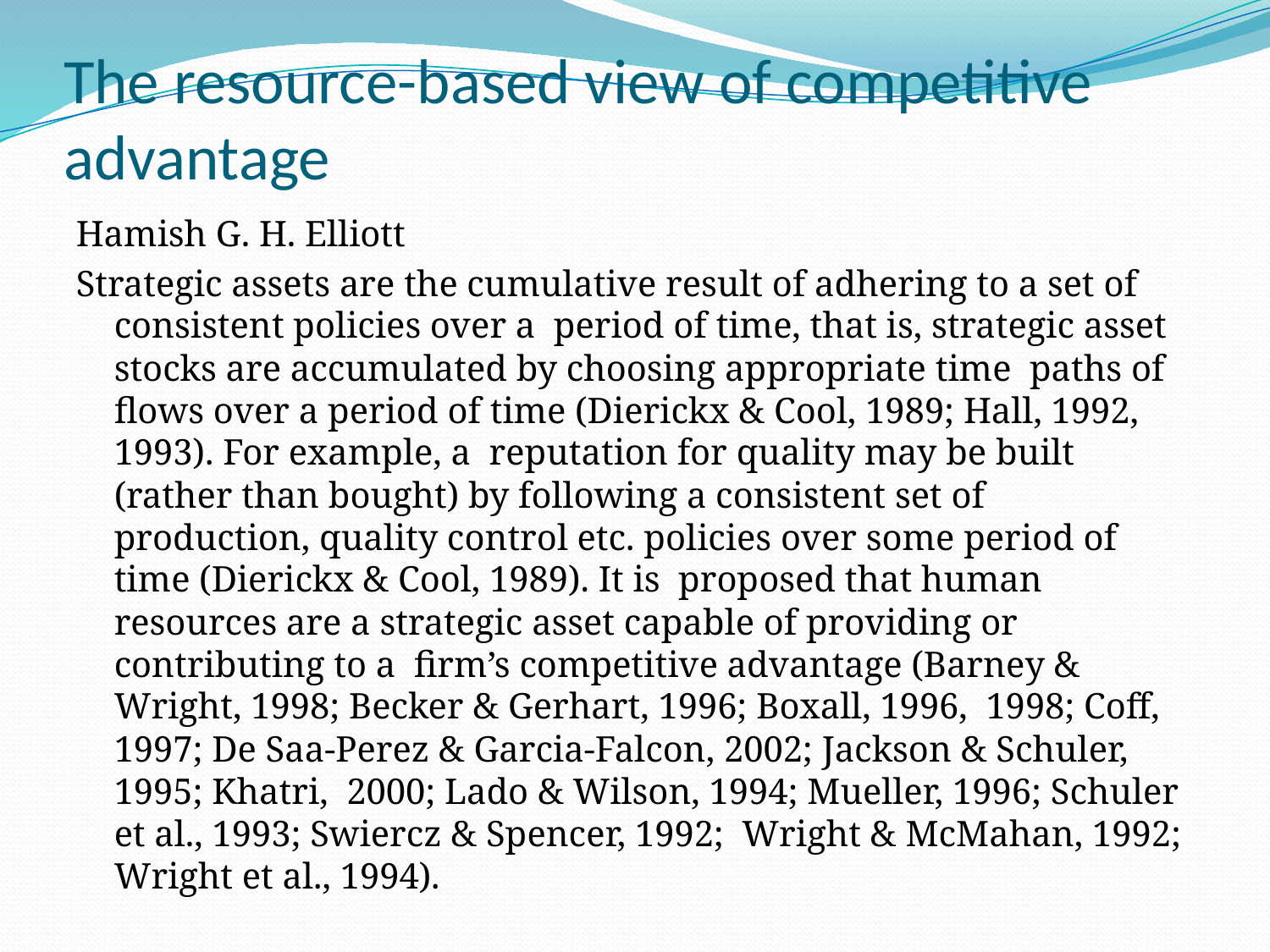

# The resource-based view of competitive advantage
Hamish G. H. Elliott
Strategic assets are the cumulative result of adhering to a set of consistent policies over a  period of time, that is, strategic asset stocks are accumulated by choosing appropriate time  paths of flows over a period of time (Dierickx & Cool, 1989; Hall, 1992, 1993). For example, a  reputation for quality may be built (rather than bought) by following a consistent set of  production, quality control etc. policies over some period of time (Dierickx & Cool, 1989). It is  proposed that human resources are a strategic asset capable of providing or contributing to a  firm’s competitive advantage (Barney & Wright, 1998; Becker & Gerhart, 1996; Boxall, 1996,  1998; Coff, 1997; De Saa-Perez & Garcia-Falcon, 2002; Jackson & Schuler, 1995; Khatri,  2000; Lado & Wilson, 1994; Mueller, 1996; Schuler et al., 1993; Swiercz & Spencer, 1992;  Wright & McMahan, 1992; Wright et al., 1994).